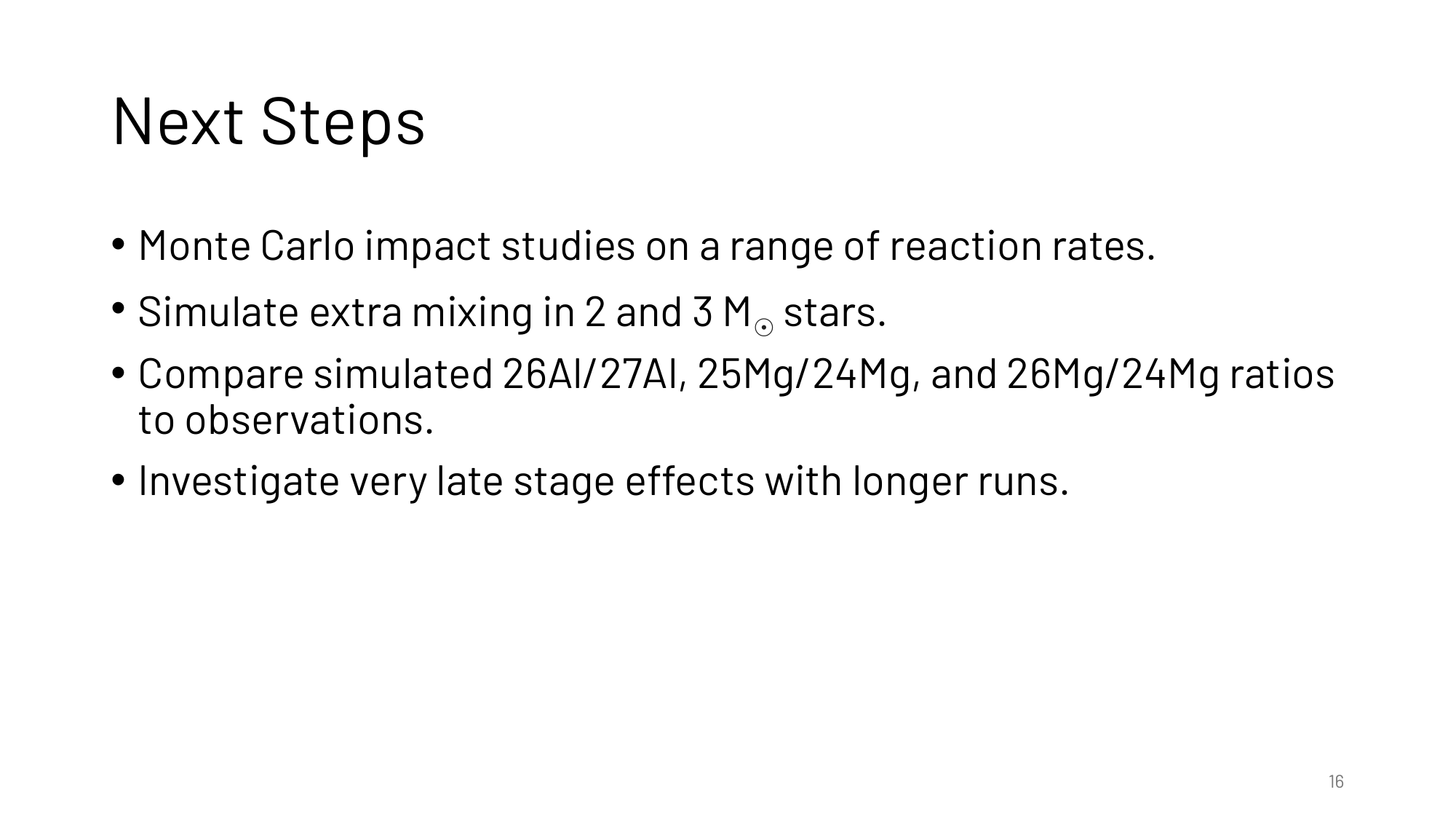

# Next Steps
Monte Carlo impact studies on a range of reaction rates.
Simulate extra mixing in 2 and 3 M☉︎ stars.
Compare simulated 26Al/27Al, 25Mg/24Mg, and 26Mg/24Mg ratios to observations.
Investigate very late stage effects with longer runs.
16